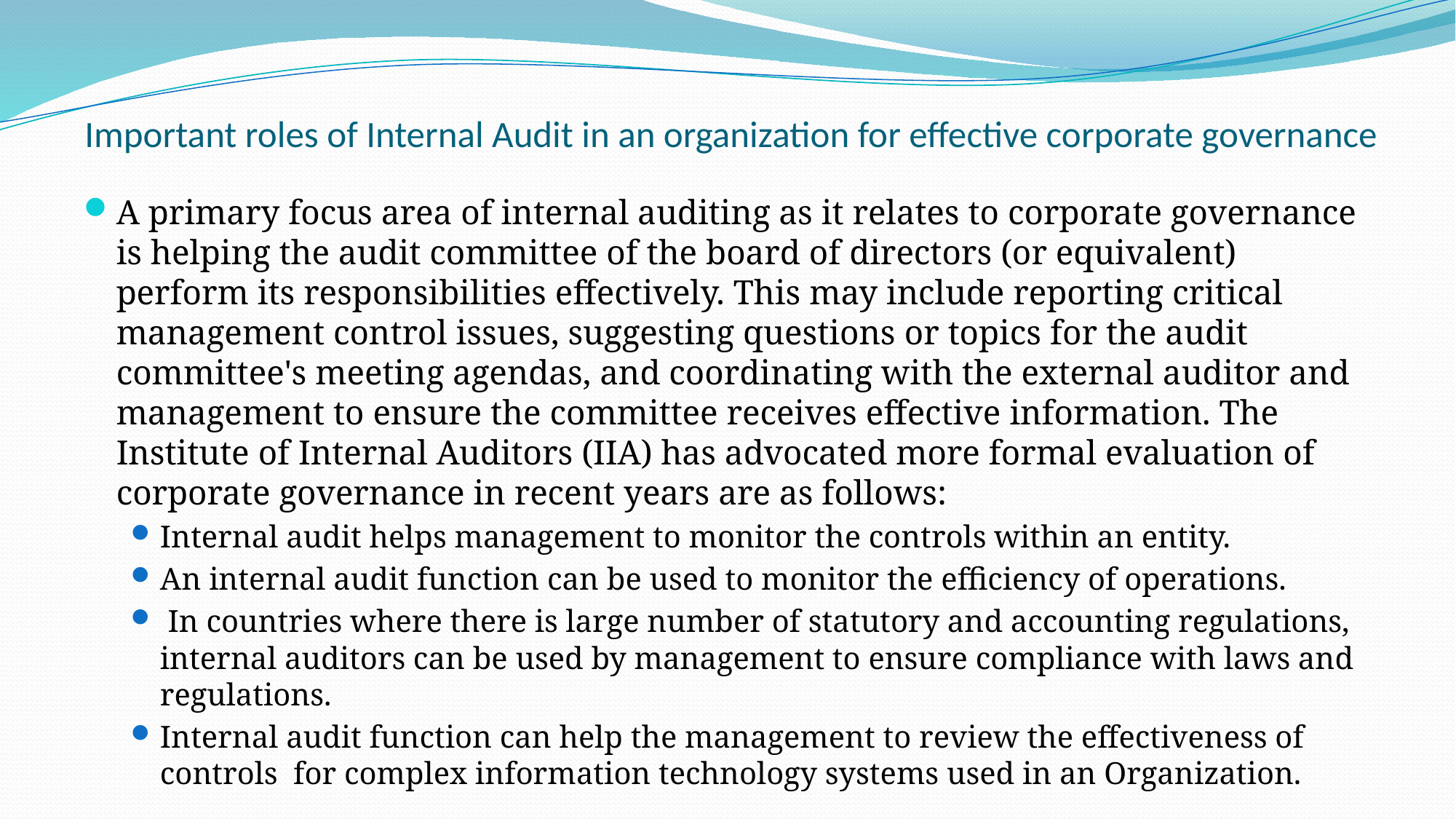

# Important roles of Internal Audit in an organization for effective corporate governance
A primary focus area of internal auditing as it relates to corporate governance is helping the audit committee of the board of directors (or equivalent) perform its responsibilities effectively. This may include reporting critical management control issues, suggesting questions or topics for the audit committee's meeting agendas, and coordinating with the external auditor and management to ensure the committee receives effective information. The Institute of Internal Auditors (IIA) has advocated more formal evaluation of corporate governance in recent years are as follows:
Internal audit helps management to monitor the controls within an entity.
An internal audit function can be used to monitor the efficiency of operations.
 In countries where there is large number of statutory and accounting regulations, internal auditors can be used by management to ensure compliance with laws and regulations.
Internal audit function can help the management to review the effectiveness of controls  for complex information technology systems used in an Organization.